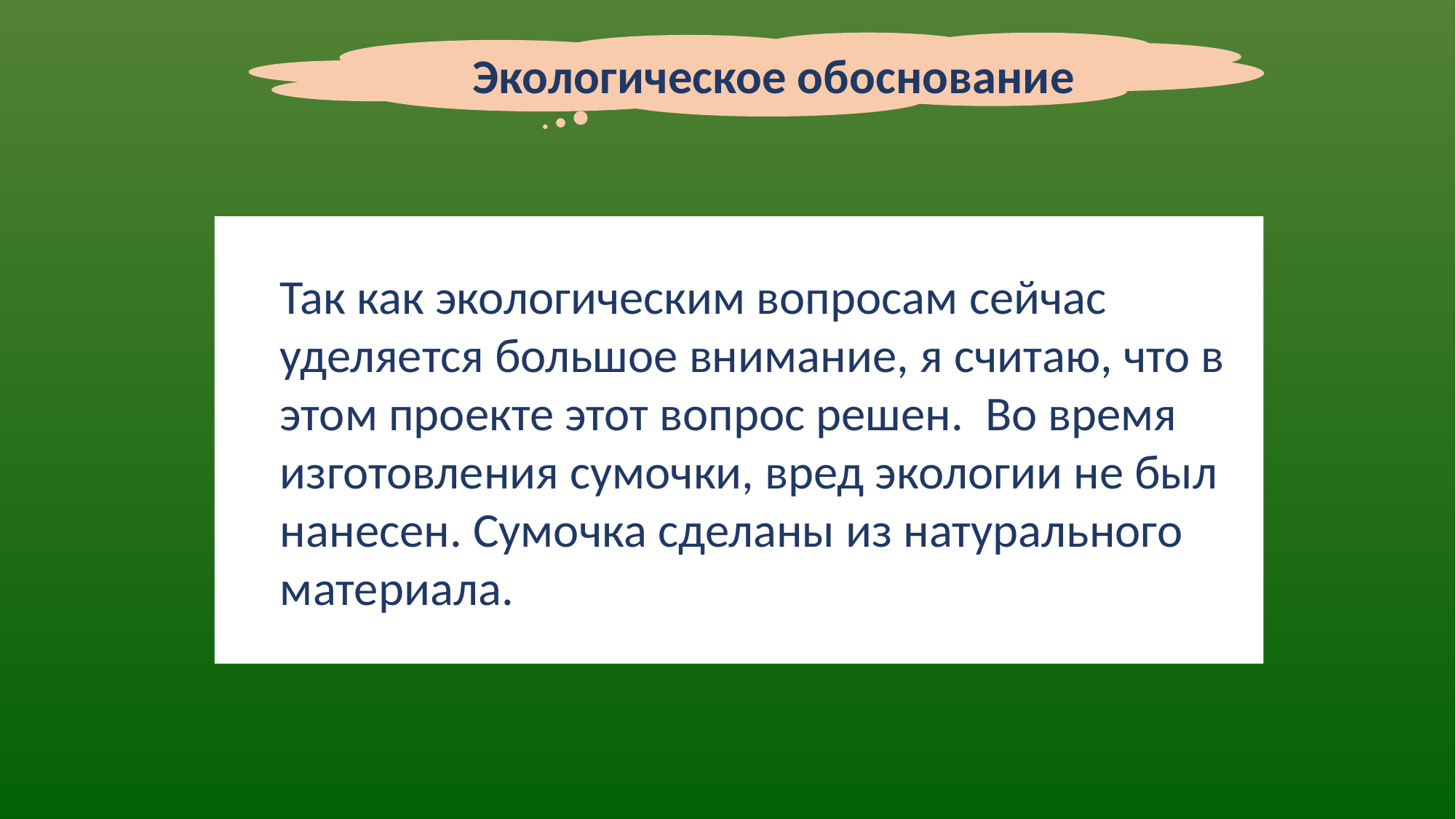

Экологическое обоснование

Так как экологическим вопросам сейчас уделяется большое внимание, я считаю, что в этом проекте этот вопрос решен.  Во время изготовления сумочки, вред экологии не был нанесен. Сумочка сделаны из натурального материала.